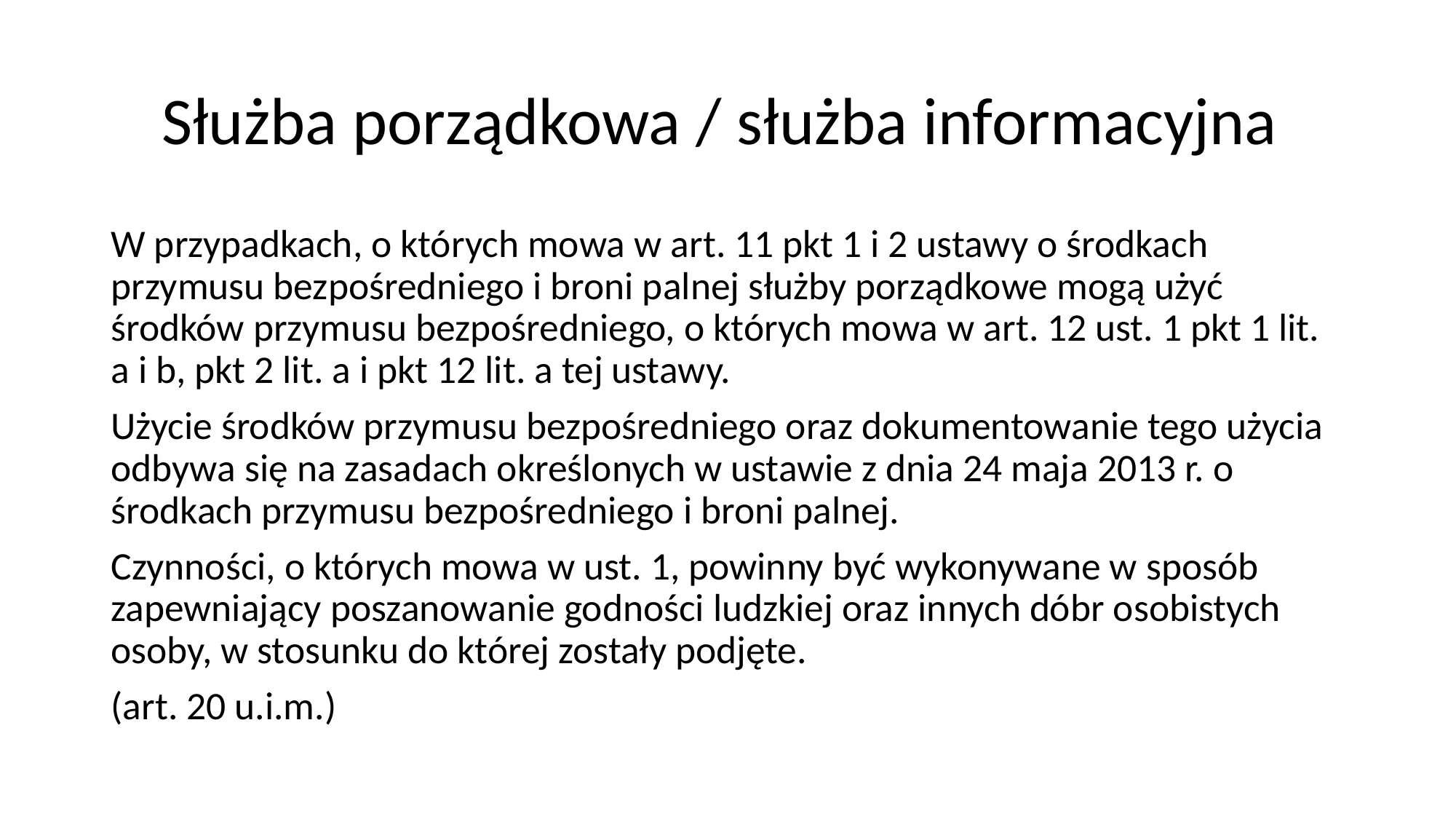

# Służba porządkowa / służba informacyjna
W przypadkach, o których mowa w art. 11 pkt 1 i 2 ustawy o środkach przymusu bezpośredniego i broni palnej służby porządkowe mogą użyć środków przymusu bezpośredniego, o których mowa w art. 12 ust. 1 pkt 1 lit. a i b, pkt 2 lit. a i pkt 12 lit. a tej ustawy.
Użycie środków przymusu bezpośredniego oraz dokumentowanie tego użycia odbywa się na zasadach określonych w ustawie z dnia 24 maja 2013 r. o środkach przymusu bezpośredniego i broni palnej.
Czynności, o których mowa w ust. 1, powinny być wykonywane w sposób zapewniający poszanowanie godności ludzkiej oraz innych dóbr osobistych osoby, w stosunku do której zostały podjęte.
(art. 20 u.i.m.)